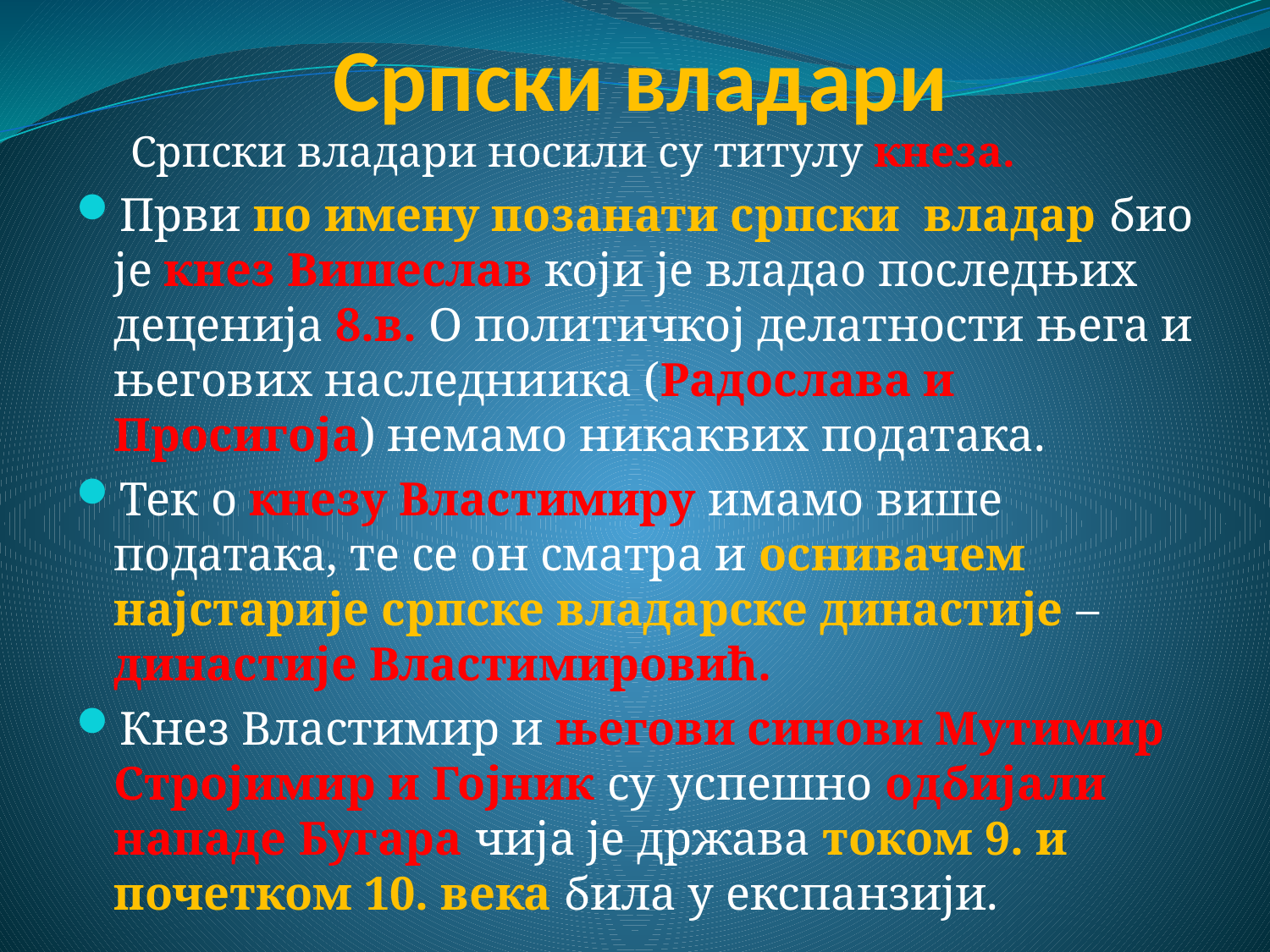

# Српски владари
Српски владари носили су титулу кнеза.
Први по имену позанати српски  владар био је кнез Вишеслав који је владао последњих деценија 8.в. О политичкој делатности њега и његових наследниика (Радослава и Просигоја) немамо никаквих података.
Тек о кнезу Властимиру имамо више података, те се он сматра и оснивачем најстарије српске владарске династије – династије Властимировић.
Кнез Властимир и његови синови Мутимир Стројимир и Гојник су успешно одбијали нападе Бугара чија је држава током 9. и почетком 10. века била у експанзији.